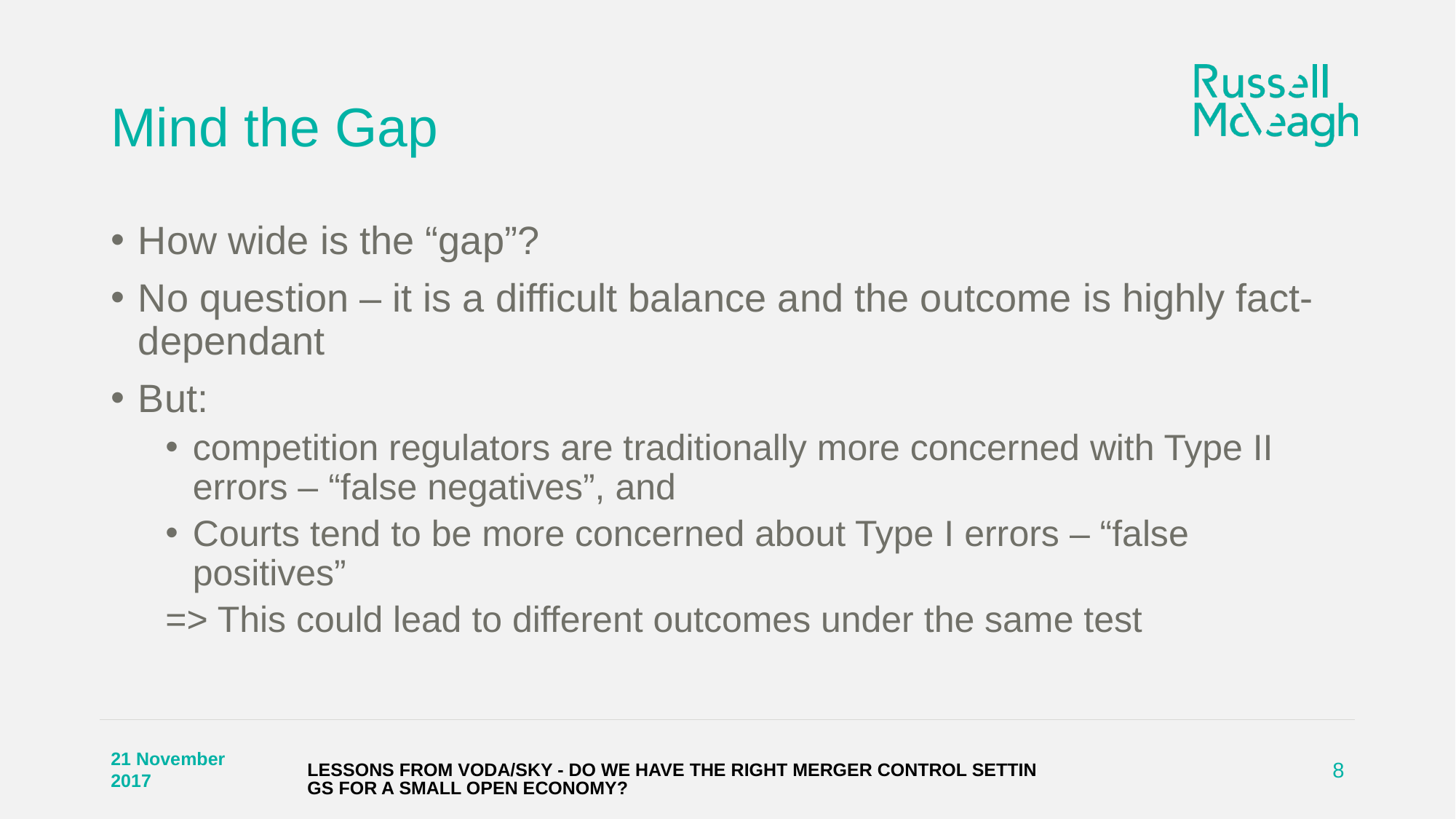

# Mind the Gap
How wide is the “gap”?
No question – it is a difficult balance and the outcome is highly fact-dependant
But:
competition regulators are traditionally more concerned with Type II errors – “false negatives”, and
Courts tend to be more concerned about Type I errors – “false positives”
=> This could lead to different outcomes under the same test
LESSONS FROM VODA/SKY - DO WE HAVE THE RIGHT MERGER CONTROL SETTINGS FOR A SMALL OPEN ECONOMY?
21 November 2017
8